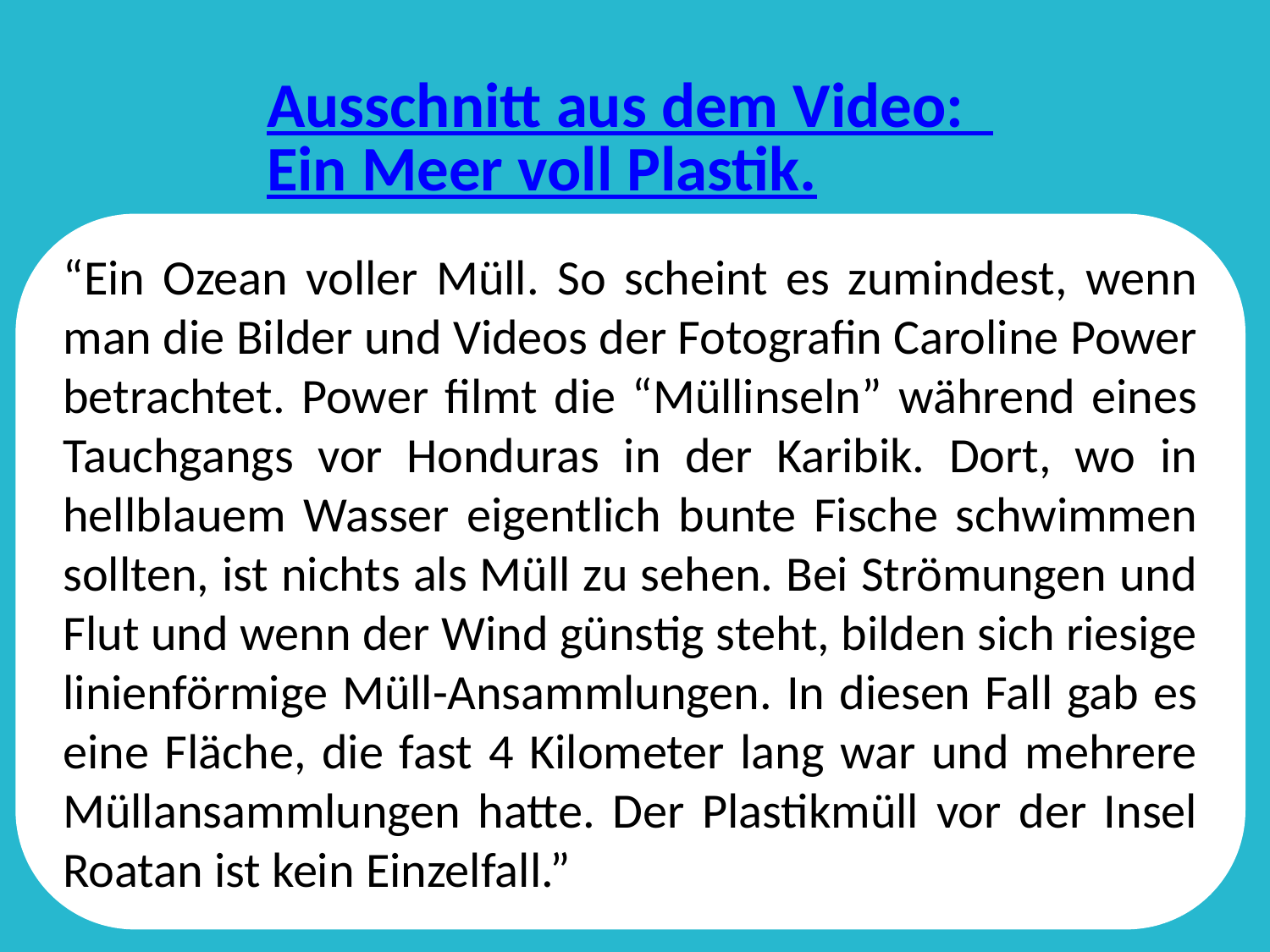

# Ausschnitt aus dem Video:  Ein Meer voll Plastik.
“Ein Ozean voller Müll. So scheint es zumindest, wenn man die Bilder und Videos der Fotografin Caroline Power betrachtet. Power filmt die “Müllinseln” während eines Tauchgangs vor Honduras in der Karibik. Dort, wo in hellblauem Wasser eigentlich bunte Fische schwimmen sollten, ist nichts als Müll zu sehen. Bei Strömungen und Flut und wenn der Wind günstig steht, bilden sich riesige linienförmige Müll-Ansammlungen. In diesen Fall gab es eine Fläche, die fast 4 Kilometer lang war und mehrere Müllansammlungen hatte. Der Plastikmüll vor der Insel Roatan ist kein Einzelfall.”